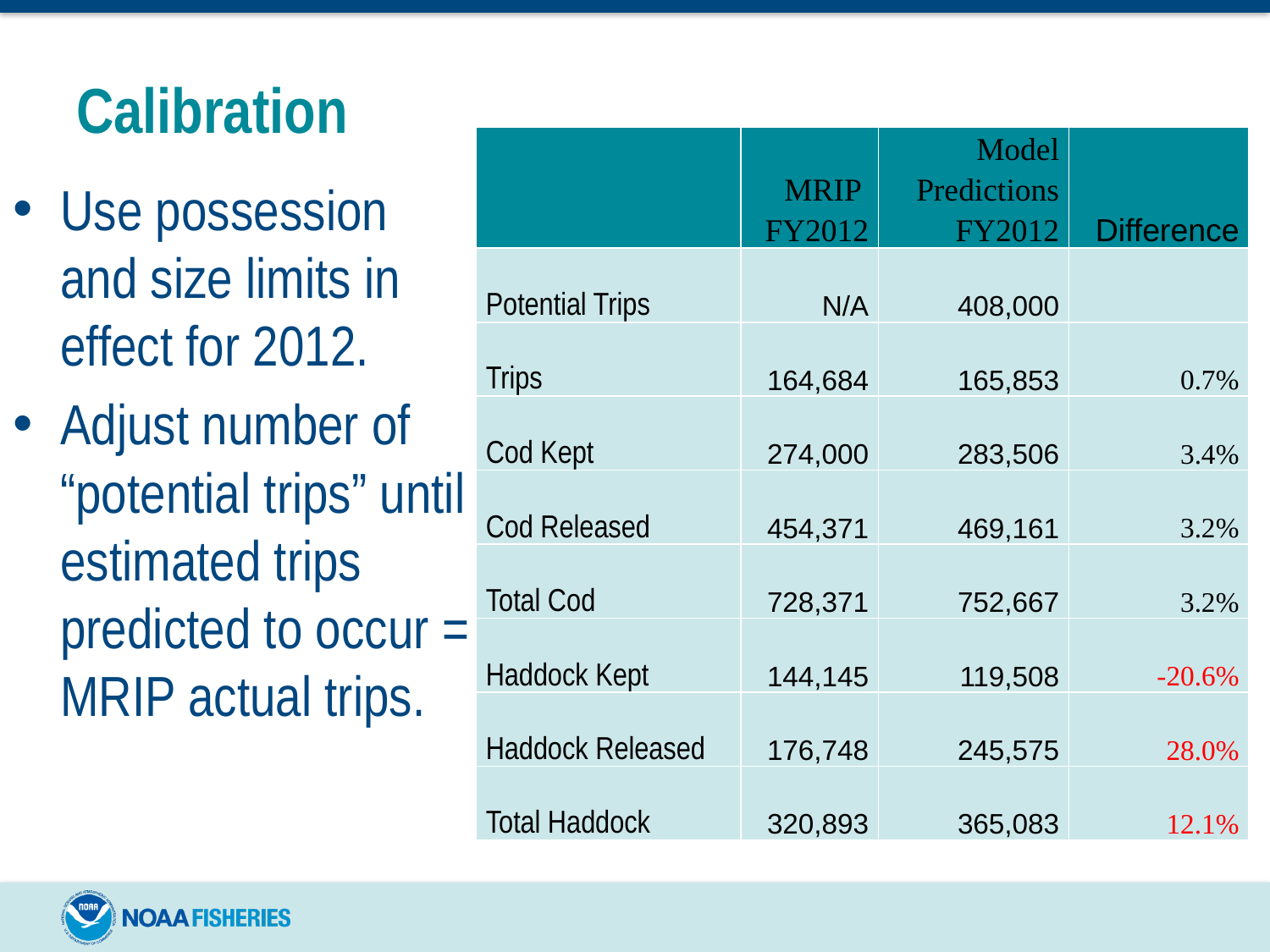

# Calibration
|  | MRIP FY2012 | Model Predictions FY2012 | Difference |
| --- | --- | --- | --- |
| Potential Trips | N/A | 408,000 |  |
| Trips | 164,684 | 165,853 | 0.7% |
| Cod Kept | 274,000 | 283,506 | 3.4% |
| Cod Released | 454,371 | 469,161 | 3.2% |
| Total Cod | 728,371 | 752,667 | 3.2% |
| Haddock Kept | 144,145 | 119,508 | -20.6% |
| Haddock Released | 176,748 | 245,575 | 28.0% |
| Total Haddock | 320,893 | 365,083 | 12.1% |
Use possession and size limits in effect for 2012.
Adjust number of “potential trips” until estimated trips predicted to occur = MRIP actual trips.